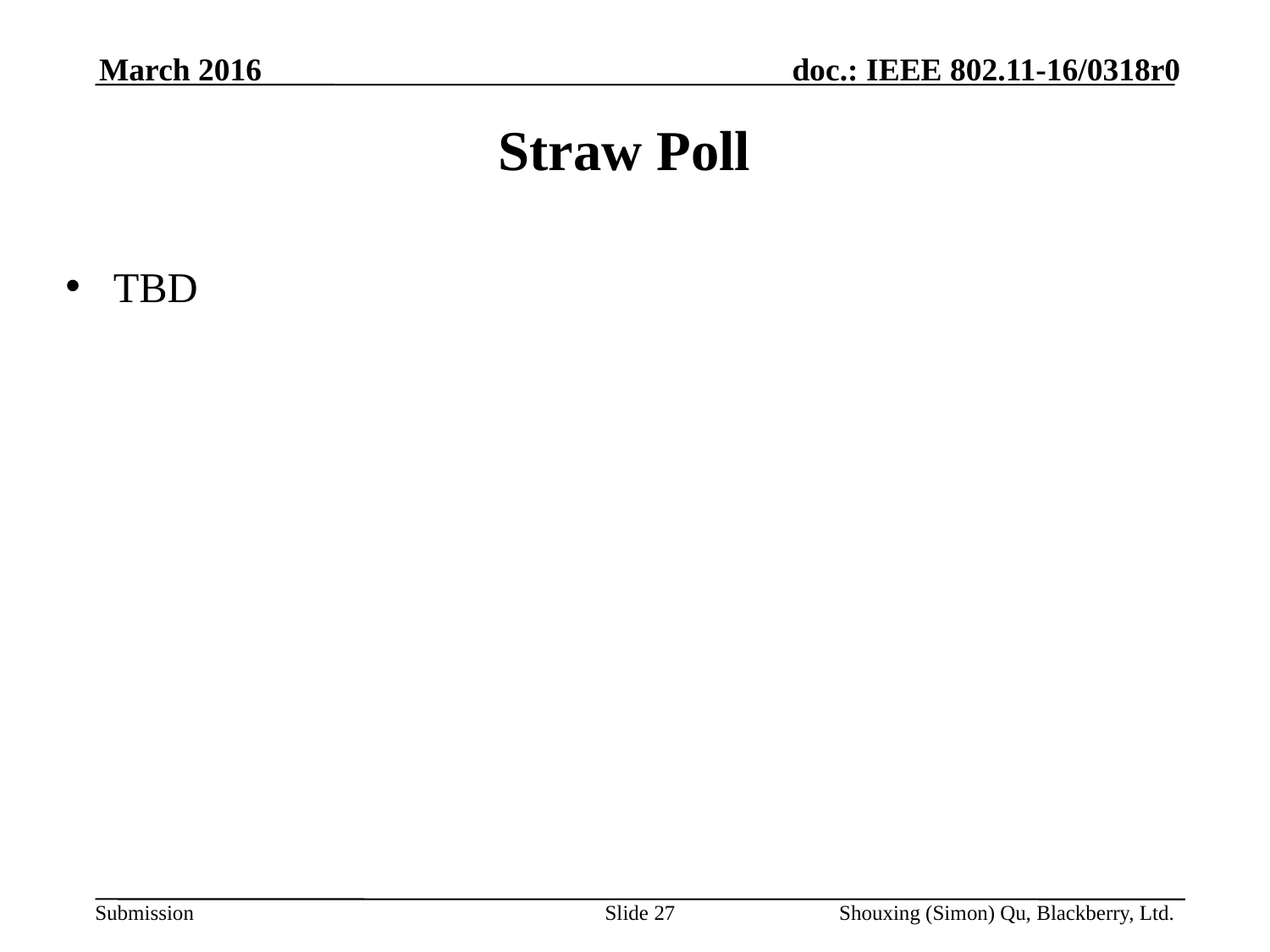

March 2016
# Straw Poll
TBD

Slide 27
Shouxing (Simon) Qu, Blackberry, Ltd.